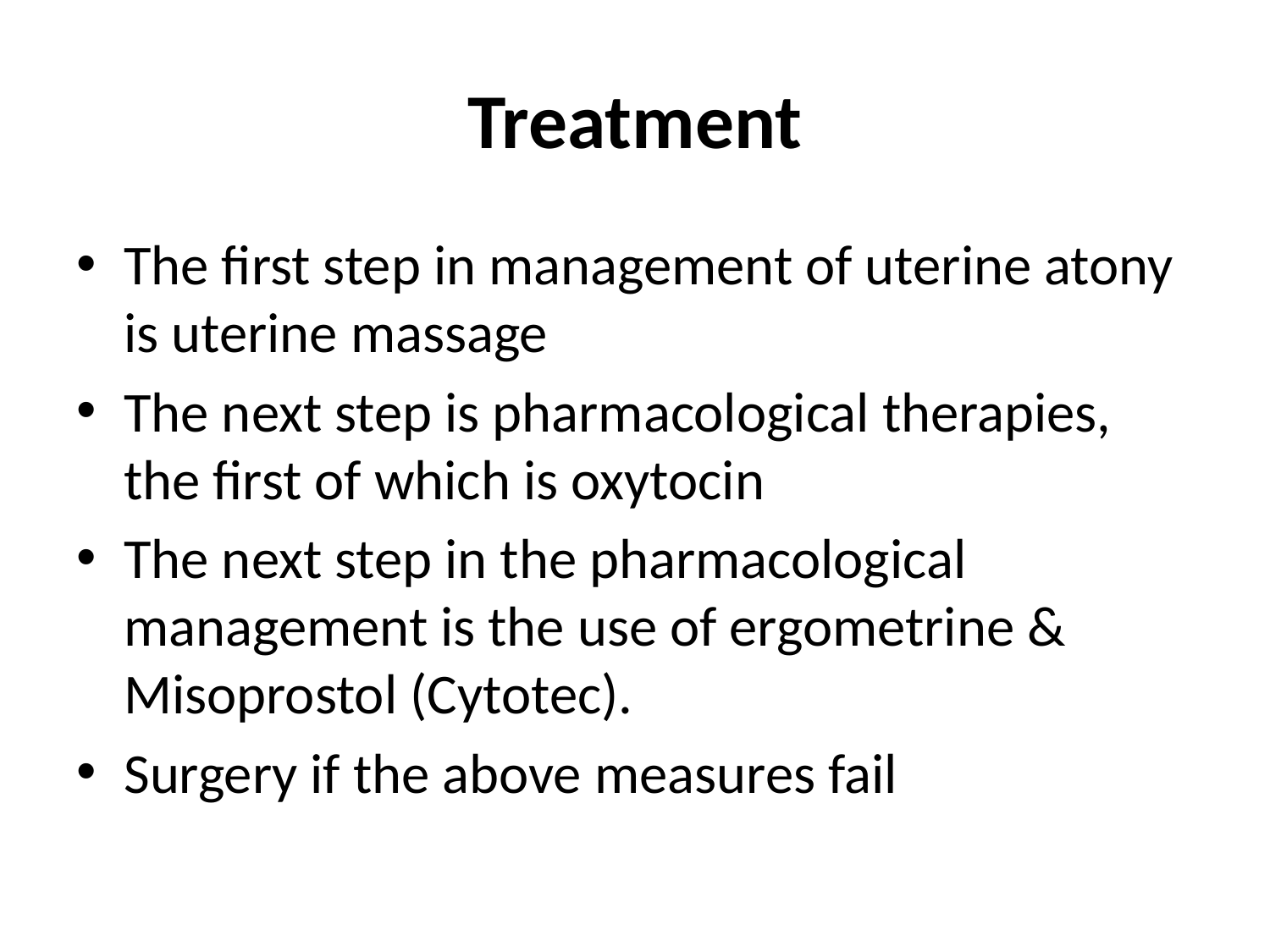

# Treatment
The first step in management of uterine atony is uterine massage
The next step is pharmacological therapies, the first of which is oxytocin
The next step in the pharmacological management is the use of ergometrine & Misoprostol (Cytotec).
Surgery if the above measures fail